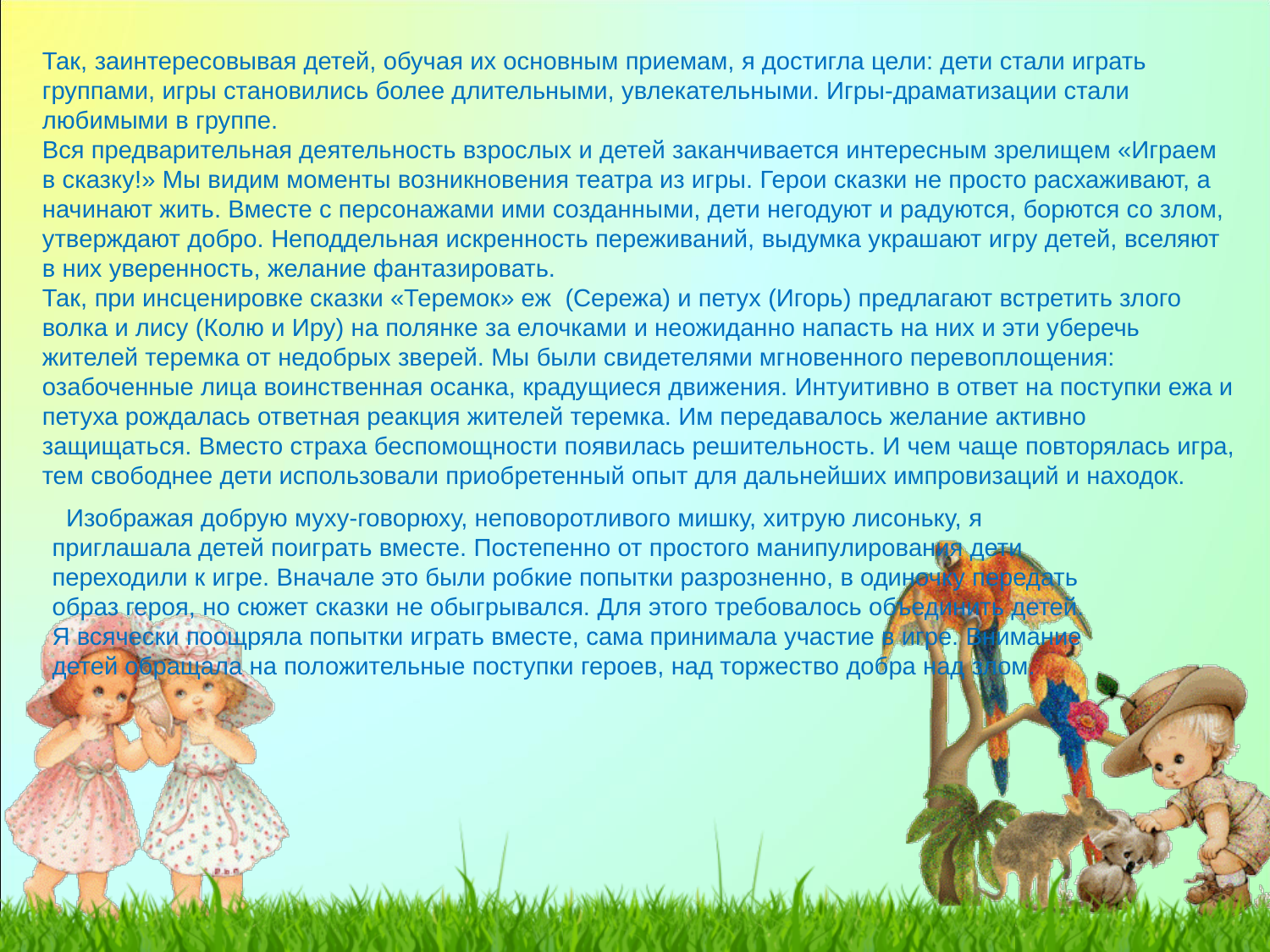

Так, заинтересовывая детей, обучая их основным приемам, я достигла цели: дети стали играть группами, игры становились более длительными, увлекательными. Игры-драматизации стали любимыми в группе.
Вся предварительная деятельность взрослых и детей заканчивается интересным зрелищем «Играем в сказку!» Мы видим моменты возникновения театра из игры. Герои сказки не просто расхаживают, а начинают жить. Вместе с персонажами ими созданными, дети негодуют и радуются, борются со злом, утверждают добро. Неподдельная искренность переживаний, выдумка украшают игру детей, вселяют в них уверенность, желание фантазировать.
Так, при инсценировке сказки «Теремок» еж  (Сережа) и петух (Игорь) предлагают встретить злого волка и лису (Колю и Иру) на полянке за елочками и неожиданно напасть на них и эти уберечь жителей теремка от недобрых зверей. Мы были свидетелями мгновенного перевоплощения: озабоченные лица воинственная осанка, крадущиеся движения. Интуитивно в ответ на поступки ежа и петуха рождалась ответная реакция жителей теремка. Им передавалось желание активно защищаться. Вместо страха беспомощности появилась решительность. И чем чаще повторялась игра, тем свободнее дети использовали приобретенный опыт для дальнейших импровизаций и находок.

  Изображая добрую муху-говорюху, неповоротливого мишку, хитрую лисоньку, я приглашала детей поиграть вместе. Постепенно от простого манипулирования дети переходили к игре. Вначале это были робкие попытки разрозненно, в одиночку передать образ героя, но сюжет сказки не обыгрывался. Для этого требовалось объединить детей. Я всячески поощряла попытки играть вместе, сама принимала участие в игре. Внимание детей обращала на положительные поступки героев, над торжество добра над злом.